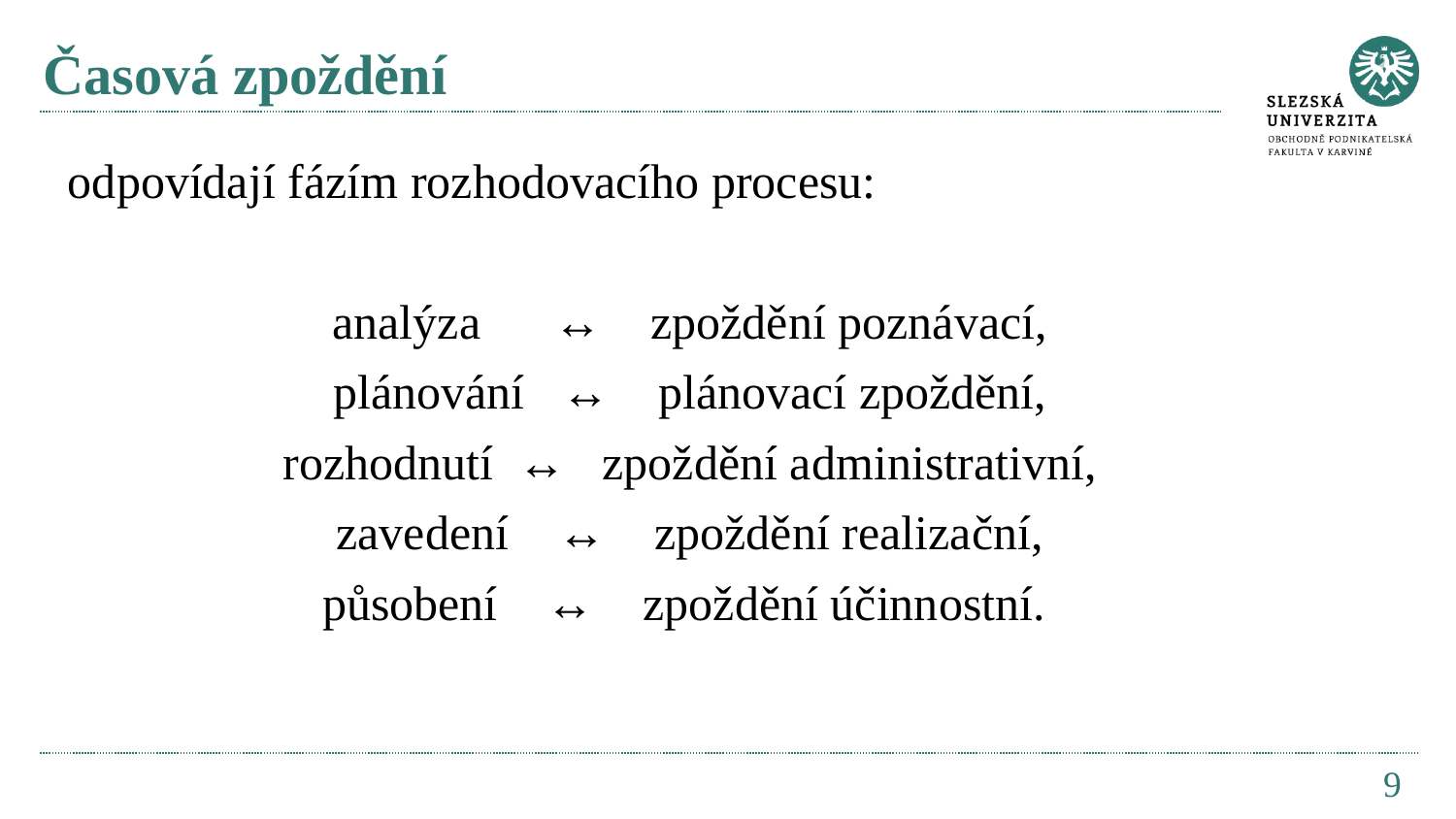

# Časová zpoždění
odpovídají fázím rozhodovacího procesu:

analýza      ↔    zpoždění poznávací,
plánování   ↔    plánovací zpoždění,
rozhodnutí  ↔   zpoždění administrativní,
zavedení    ↔    zpoždění realizační,
působení    ↔    zpoždění účinnostní.

9